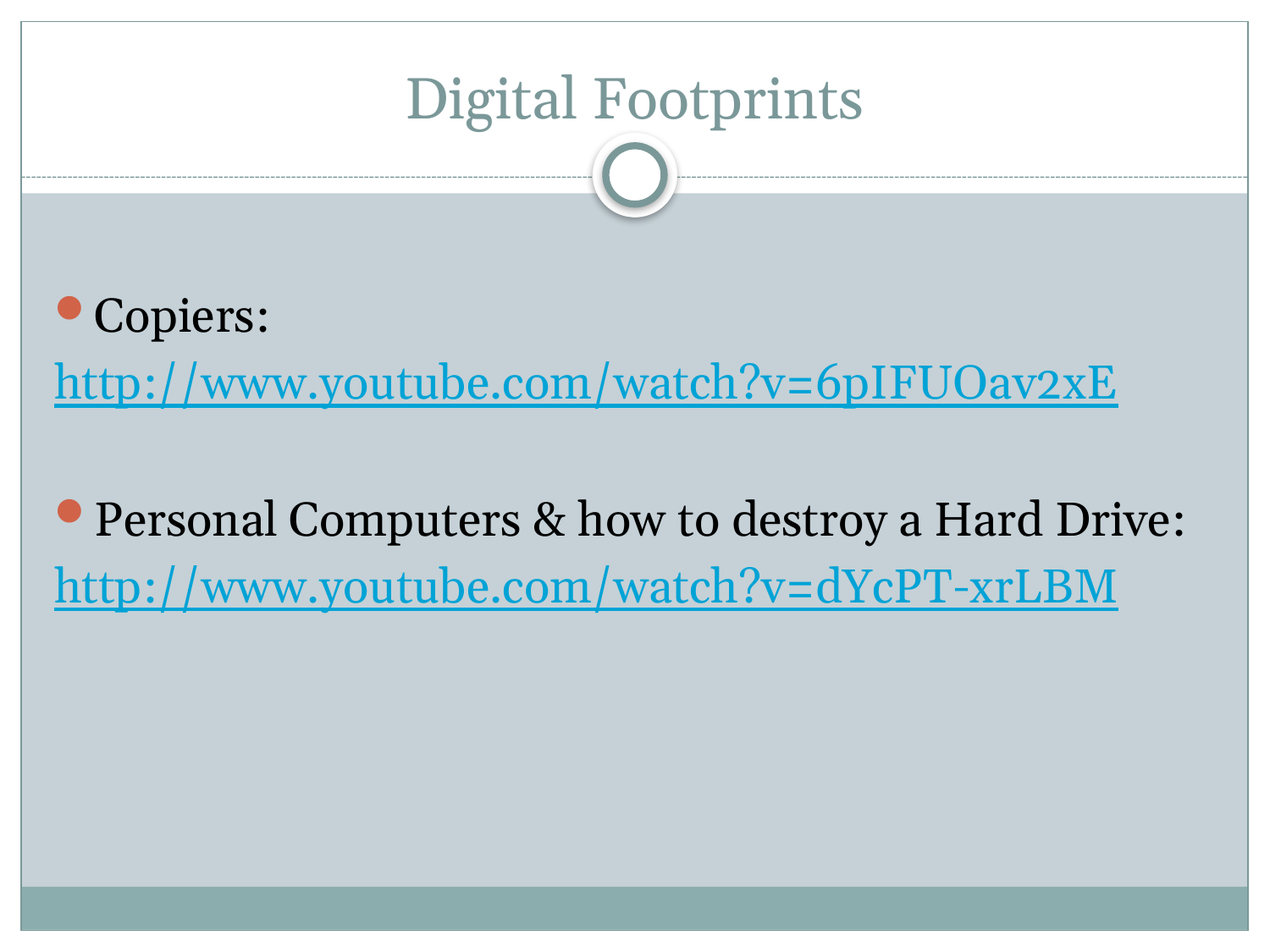

# Digital Footprints

Copiers:
http://www.youtube.com/watch?v=6pIFUOav2xE

Personal Computers & how to destroy a Hard Drive:
http://www.youtube.com/watch?v=dYcPT-xrLBM